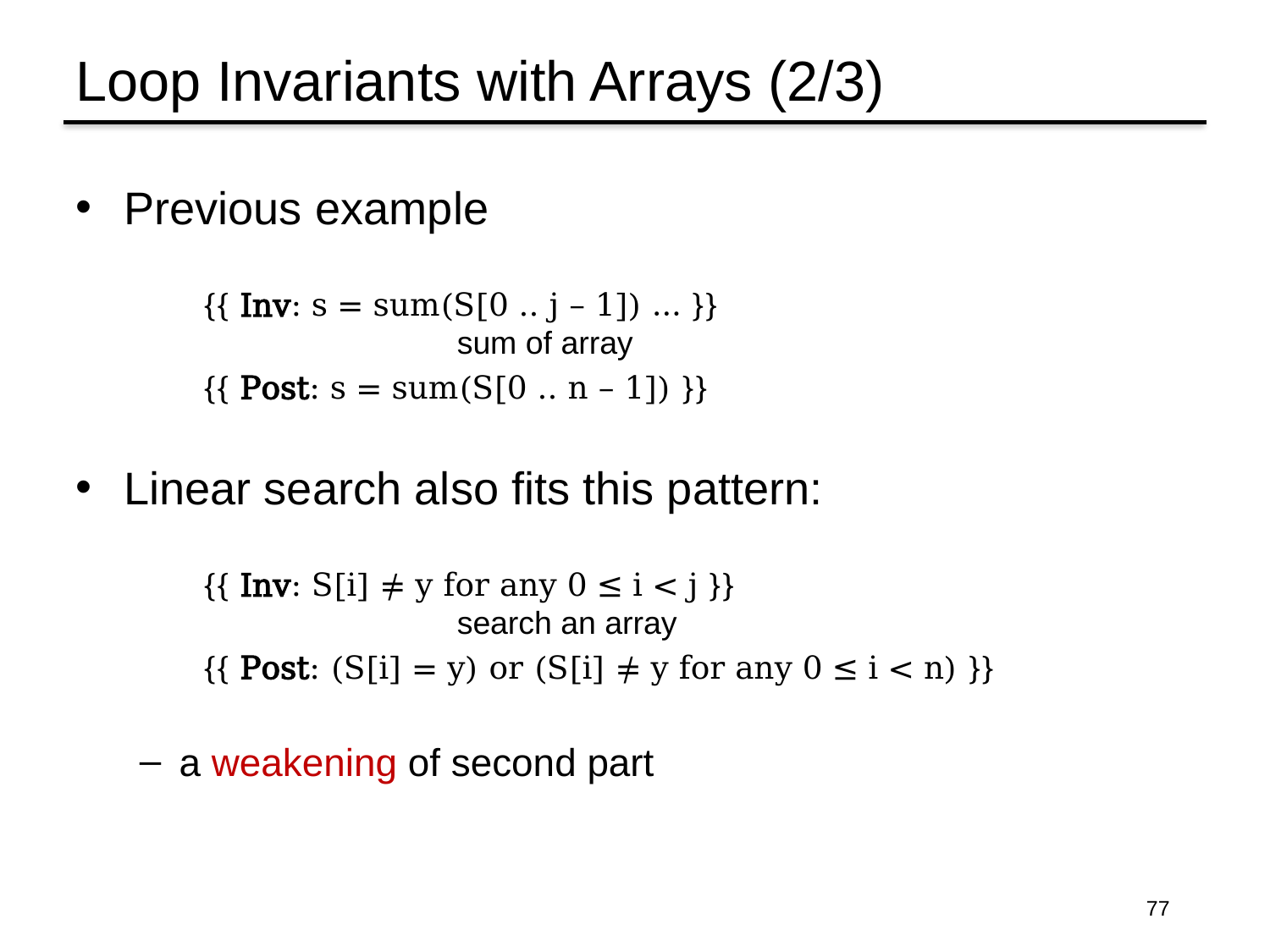

# Loop Invariants with Arrays (2/3)
Previous example

{{ Inv: s = sum(S[0 .. j – 1]) … }}					sum of array
{{ Post: s = sum(S[0 .. n – 1]) }}

Linear search also fits this pattern:

{{ Inv: S[i] ≠ y for any 0 ≤ i < j }}					search an array
{{ Post: (S[i] = y) or (S[i] ≠ y for any 0 ≤ i < n) }}

a weakening of second part
77